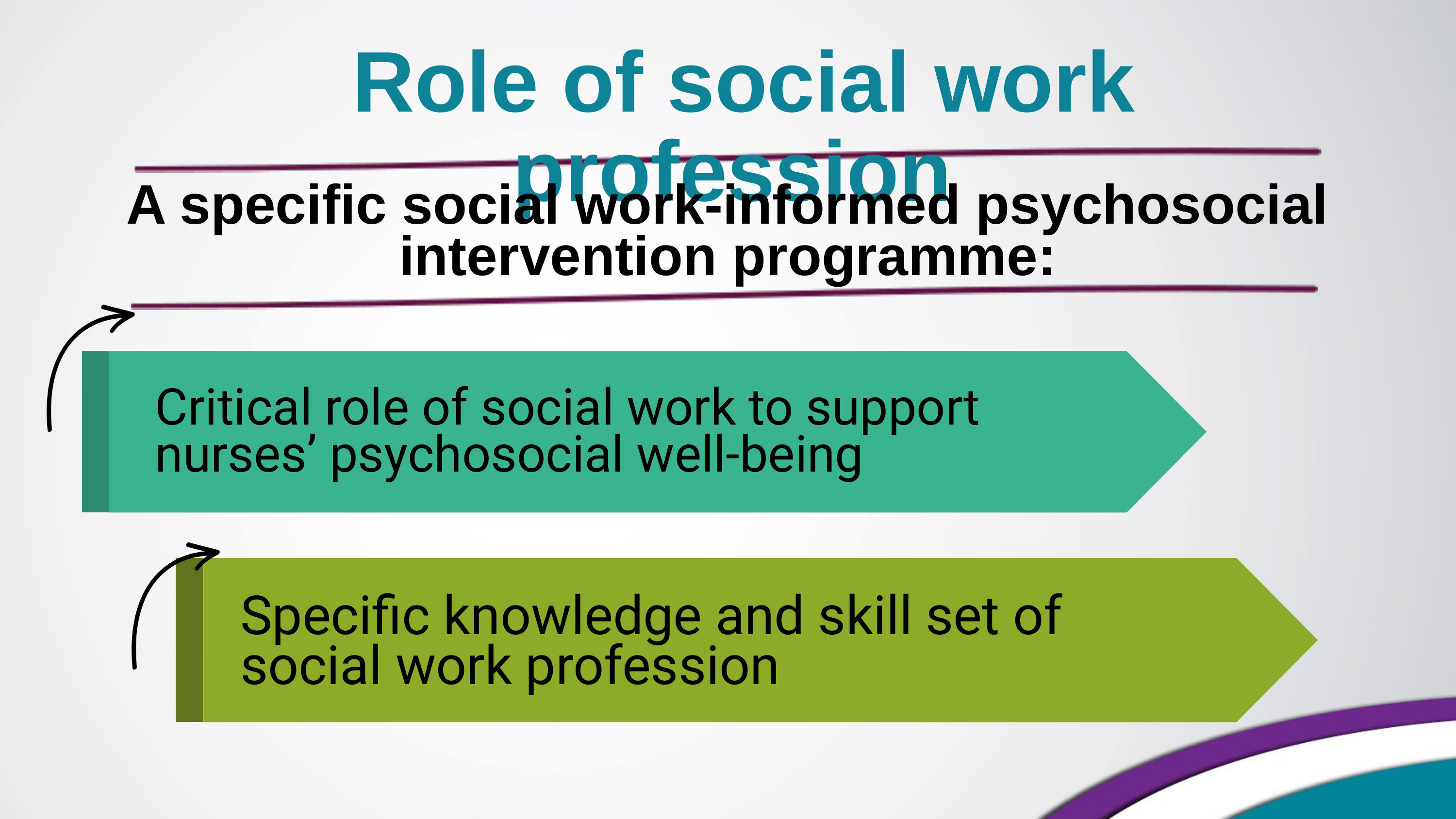

Role of social work profession

A specific social work-informed psychosocial intervention programme:

Critical role of social work to support nurses’ psychosocial well-being

Specific knowledge and skill set of social work profession